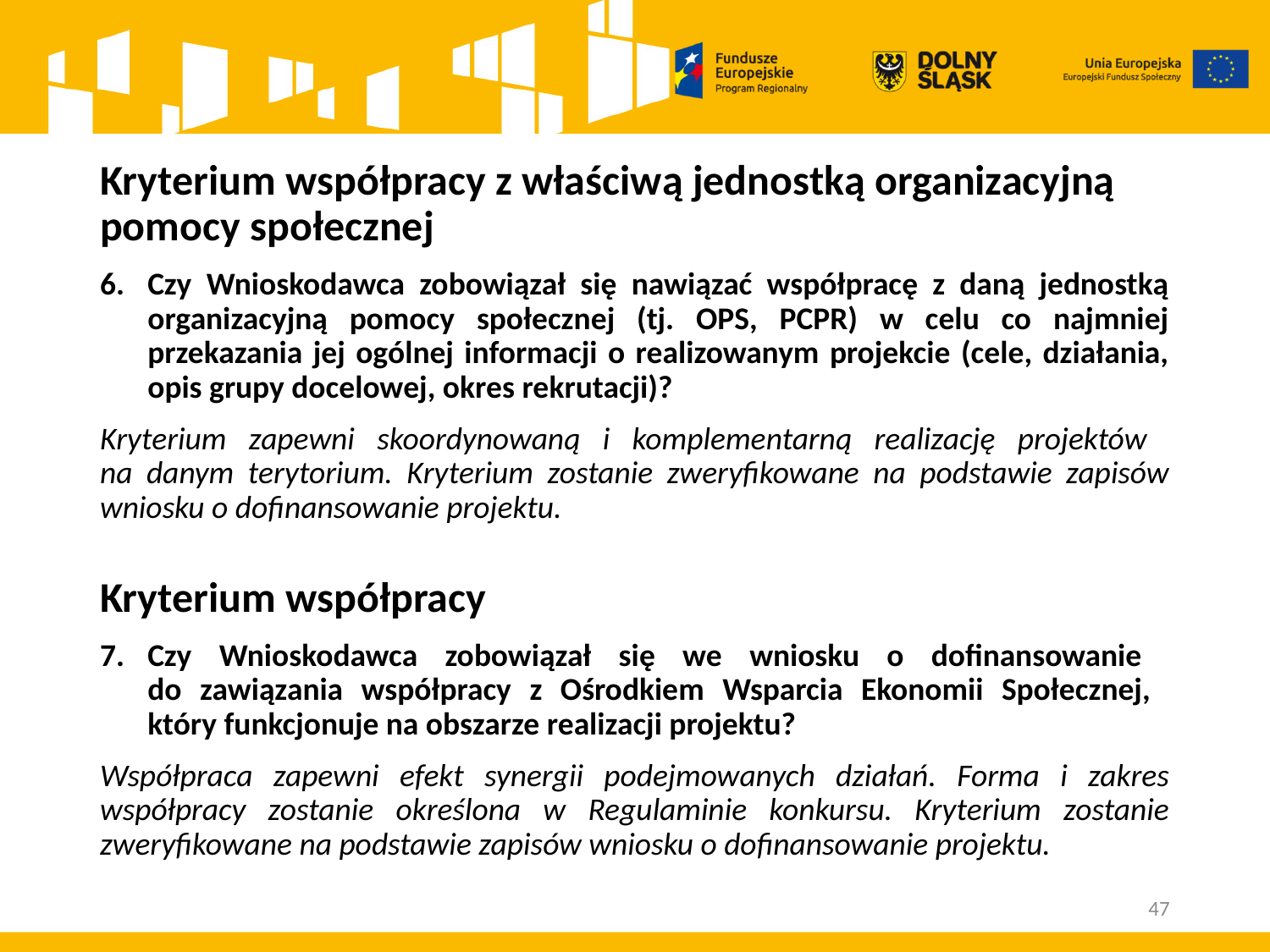

Kryterium współpracy z właściwą jednostką organizacyjną pomocy społecznej
Czy Wnioskodawca zobowiązał się nawiązać współpracę z daną jednostką organizacyjną pomocy społecznej (tj. OPS, PCPR) w celu co najmniej przekazania jej ogólnej informacji o realizowanym projekcie (cele, działania, opis grupy docelowej, okres rekrutacji)?
Kryterium zapewni skoordynowaną i komplementarną realizację projektów
na danym terytorium. Kryterium zostanie zweryfikowane na podstawie zapisów wniosku o dofinansowanie projektu.

Kryterium współpracy
Czy Wnioskodawca zobowiązał się we wniosku o dofinansowanie
do zawiązania współpracy z Ośrodkiem Wsparcia Ekonomii Społecznej,
który funkcjonuje na obszarze realizacji projektu?
Współpraca zapewni efekt synergii podejmowanych działań. Forma i zakres współpracy zostanie określona w Regulaminie konkursu. Kryterium zostanie zweryfikowane na podstawie zapisów wniosku o dofinansowanie projektu.

47